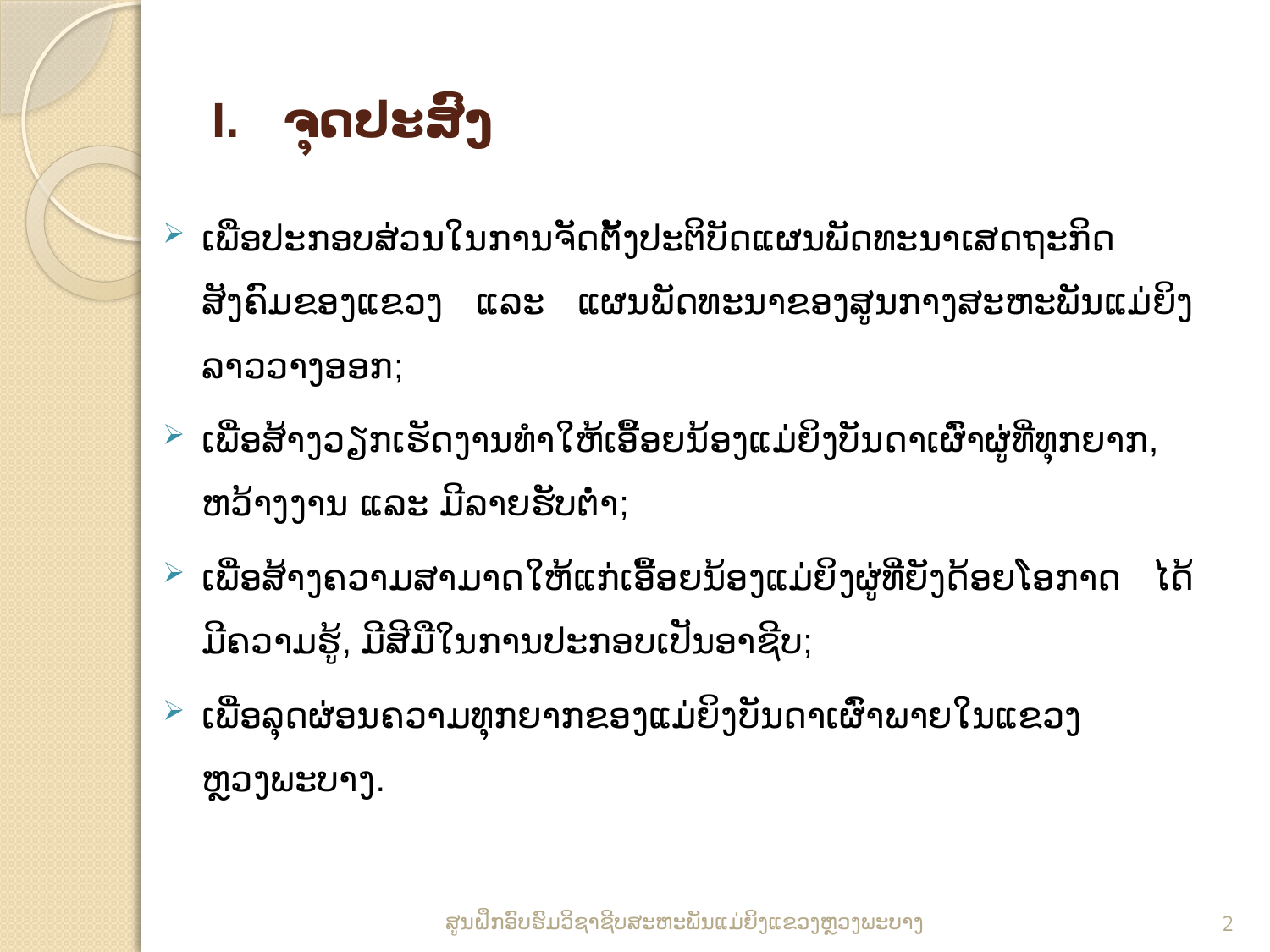

# ຈຸດປະສົງ
ເພື່ອ​ປະກອບສ່ວນ​ໃນ​ການຈັດ​ຕັ້ງ​ປະຕິບັດ​ແຜນ​ພັດທະນາ​ເສດຖະກິດ​ສັງຄົມຂອງ​ແຂວງ ​ແລະ ​ແຜນ​ພັດທະນາ​ຂອງ​ສູນ​ກາງ​ສະຫະພັນ​ແມ່ຍິງ​ລາວ​ວາງ​ອອກ;
ເພື່ອສ້າງວຽກເຮັດງານທຳໃຫ້ເອື້ອຍນ້ອງແມ່ຍິງບັນດາເຜົ່າຜູ່ທີ່ທຸກຍາກ, ຫວ້າງງານ ແລະ ມີລາຍຮັບຕ່ຳ;
ເພື່ອສ້າງຄວາມສາມາດໃຫ້ແກ່ເອື້ອຍນ້ອງແມ່ຍິງຜູ່ທີ່ຍັງດ້ອຍໂອກາດ ໄດ້ມີຄວາມຮູ້, ມີສີມືໃນການປະກອບເປັນອາຊີບ;
ເພື່ອລຸດຜ່ອນຄວາມທຸກຍາກຂອງແມ່ຍິງບັນດາເຜົ່າພາຍໃນແຂວງຫຼວງພະບາງ.
2
ສູນຝຶກອົບຮົມວິຊາຊີບສະຫະພັນແມ່ຍິງແຂວງຫຼວງພະບາງ